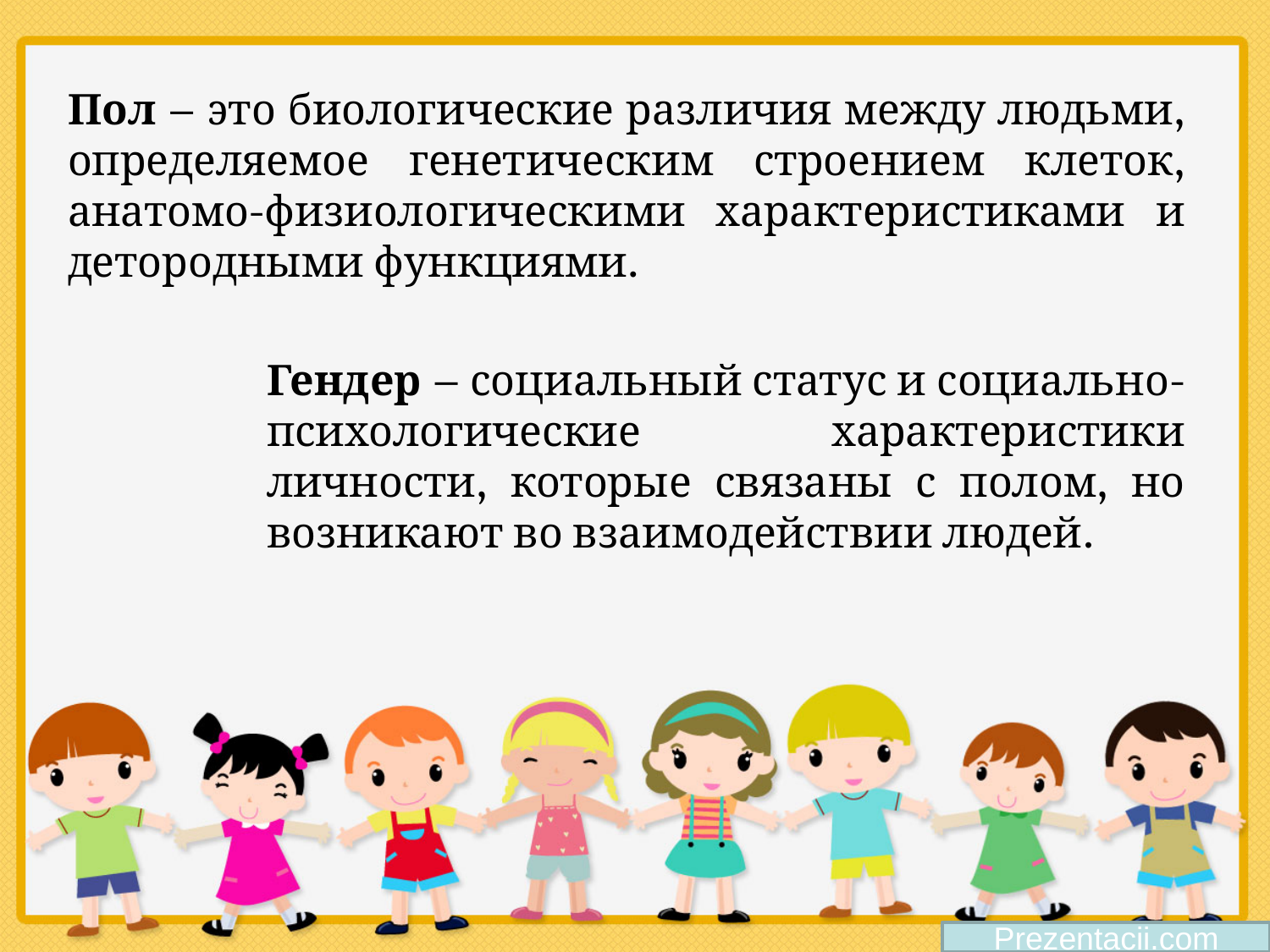

Пол – это биологические различия между людьми, определяемое генетическим строением клеток, анатомо-физиологическими характеристиками и детородными функциями.

Гендер – социальный статус и социально-психологические характеристики личности, которые связаны с полом, но возникают во взаимодействии людей.

Prezentacii.com